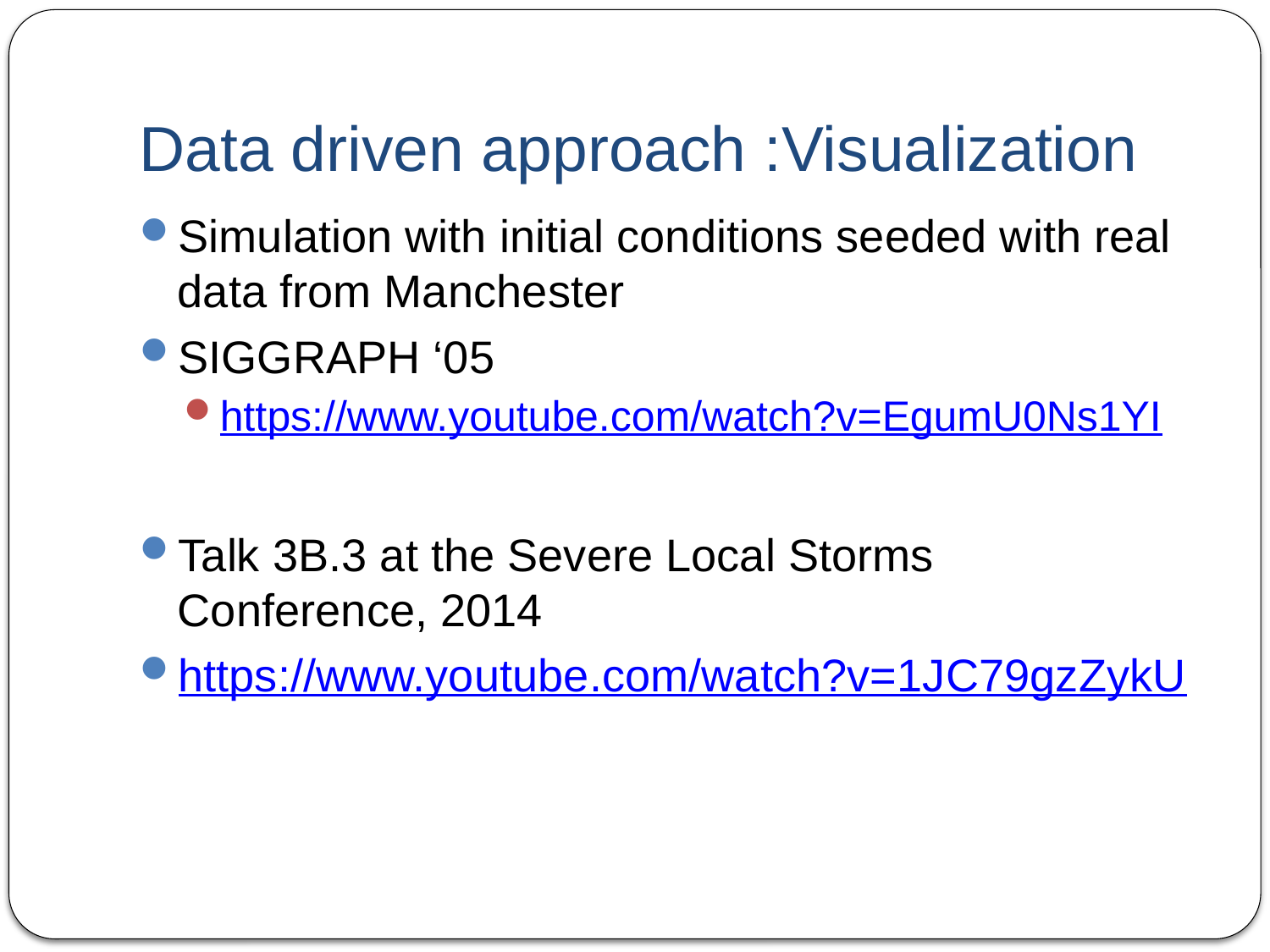

# Data driven approach :Visualization
Simulation with initial conditions seeded with real data from Manchester
SIGGRAPH ‘05
https://www.youtube.com/watch?v=EgumU0Ns1YI

Talk 3B.3 at the Severe Local Storms Conference, 2014
https://www.youtube.com/watch?v=1JC79gzZykU